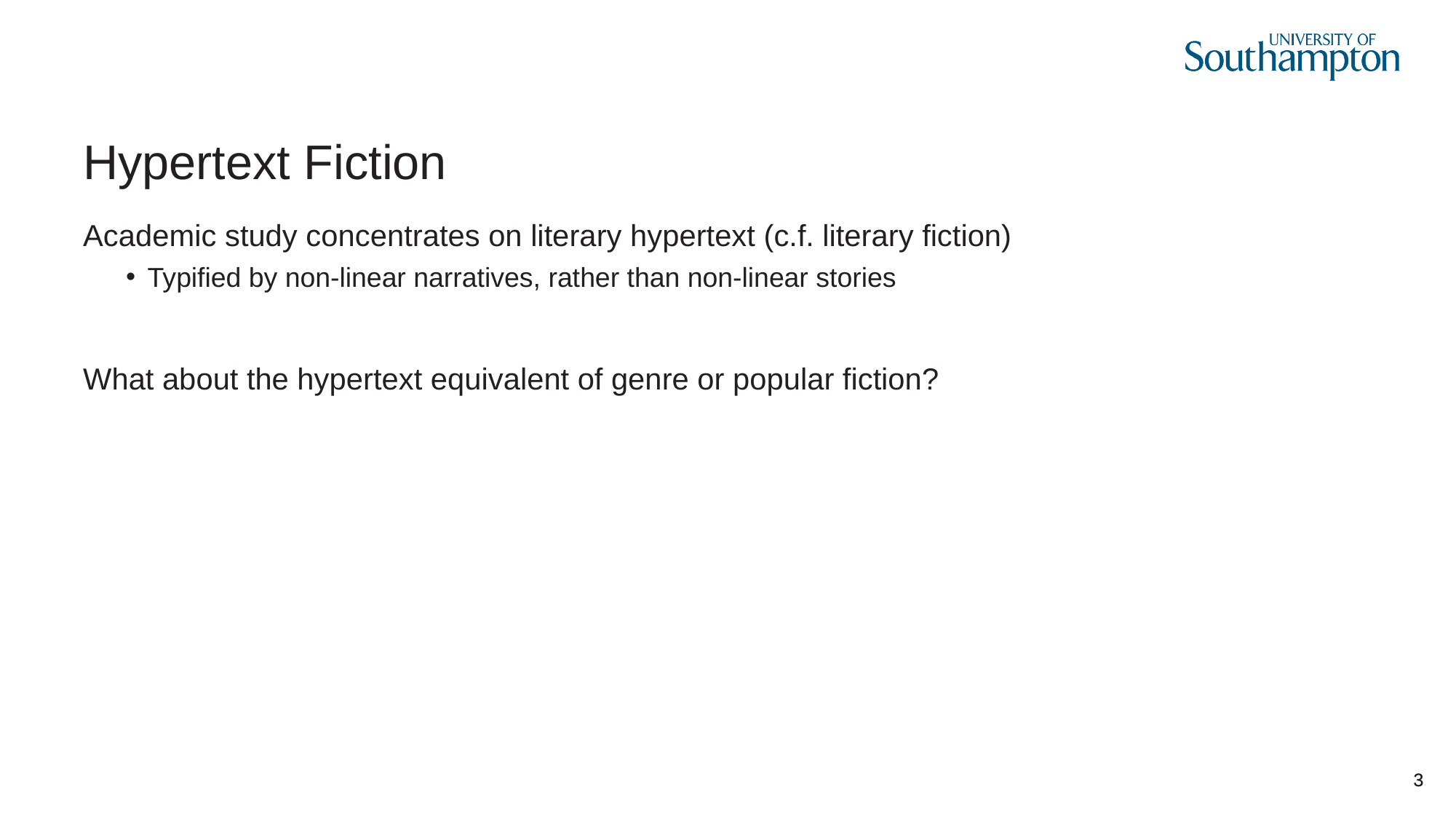

# Hypertext Fiction
Academic study concentrates on literary hypertext (c.f. literary fiction)
Typified by non-linear narratives, rather than non-linear stories

What about the hypertext equivalent of genre or popular fiction?

3